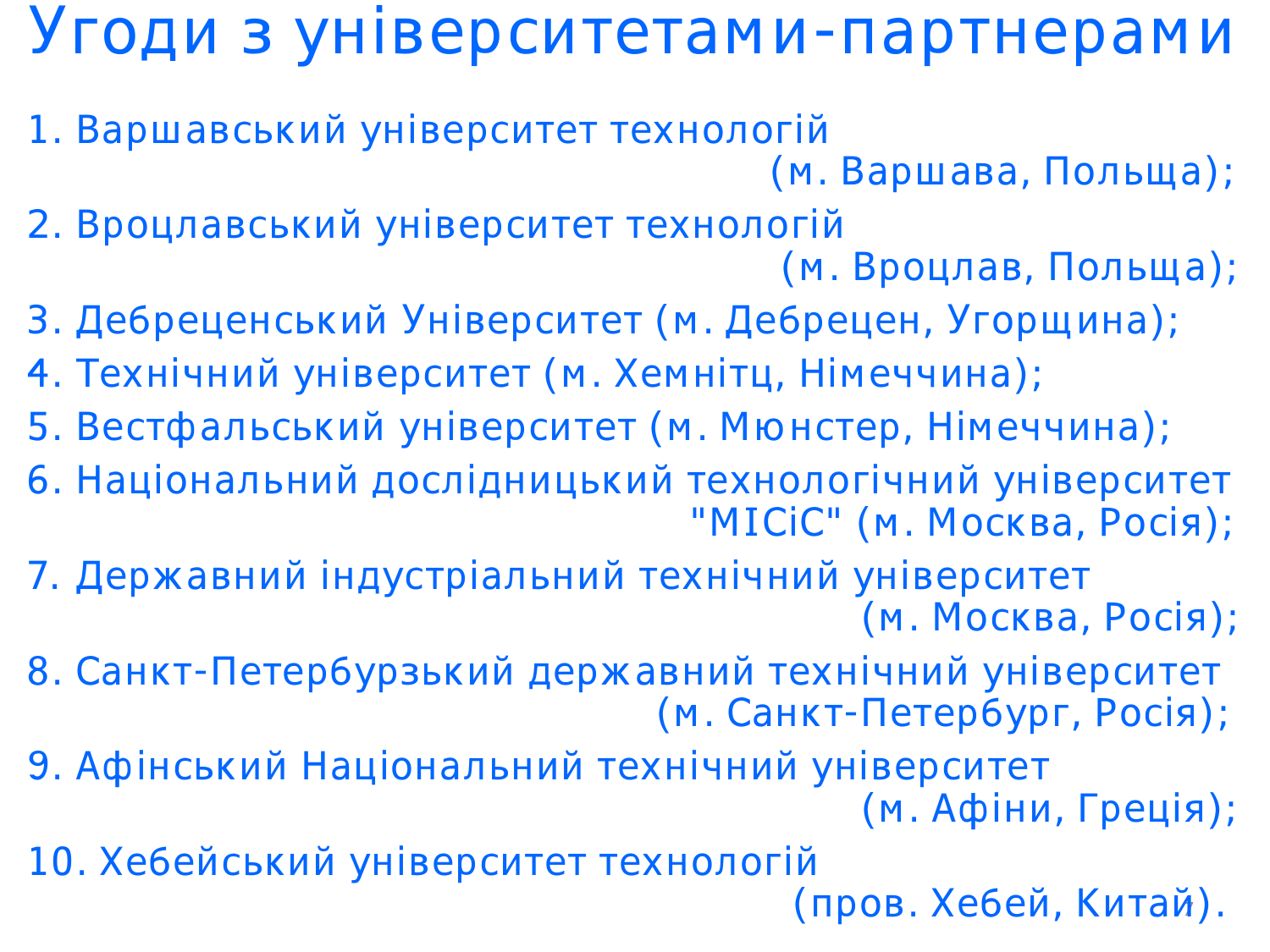

Угоди з університетами-партнерами
1.	Варшавський університет технологій
                                                             (м. Варшава, Польща);
2.	Вроцлавський університет технологій
                                                              (м. Вроцлав, Польща);
3.	Дебреценський Університет (м. Дебрецен, Угорщина);
4.	Технічний університет (м. Хемнітц, Німеччина);
5.	Вестфальський університет (м. Мюнстер, Німеччина);
6.	Національний дослідницький технологічний університет
                                                      "МІСіС" (м. Москва, Росія);
7.	Державний індустріальний технічний університет
                                                                     (м. Москва, Росія);
8.	Санкт-Петербурзький державний технічний університет
                                                   (м. Санкт-Петербург, Росія);
9.	Афінський Національний технічний університет
                                                                     (м. Афіни, Греція);
10. Хебейський університет технологій
                                                               (пров. Хебей, Китай).
7